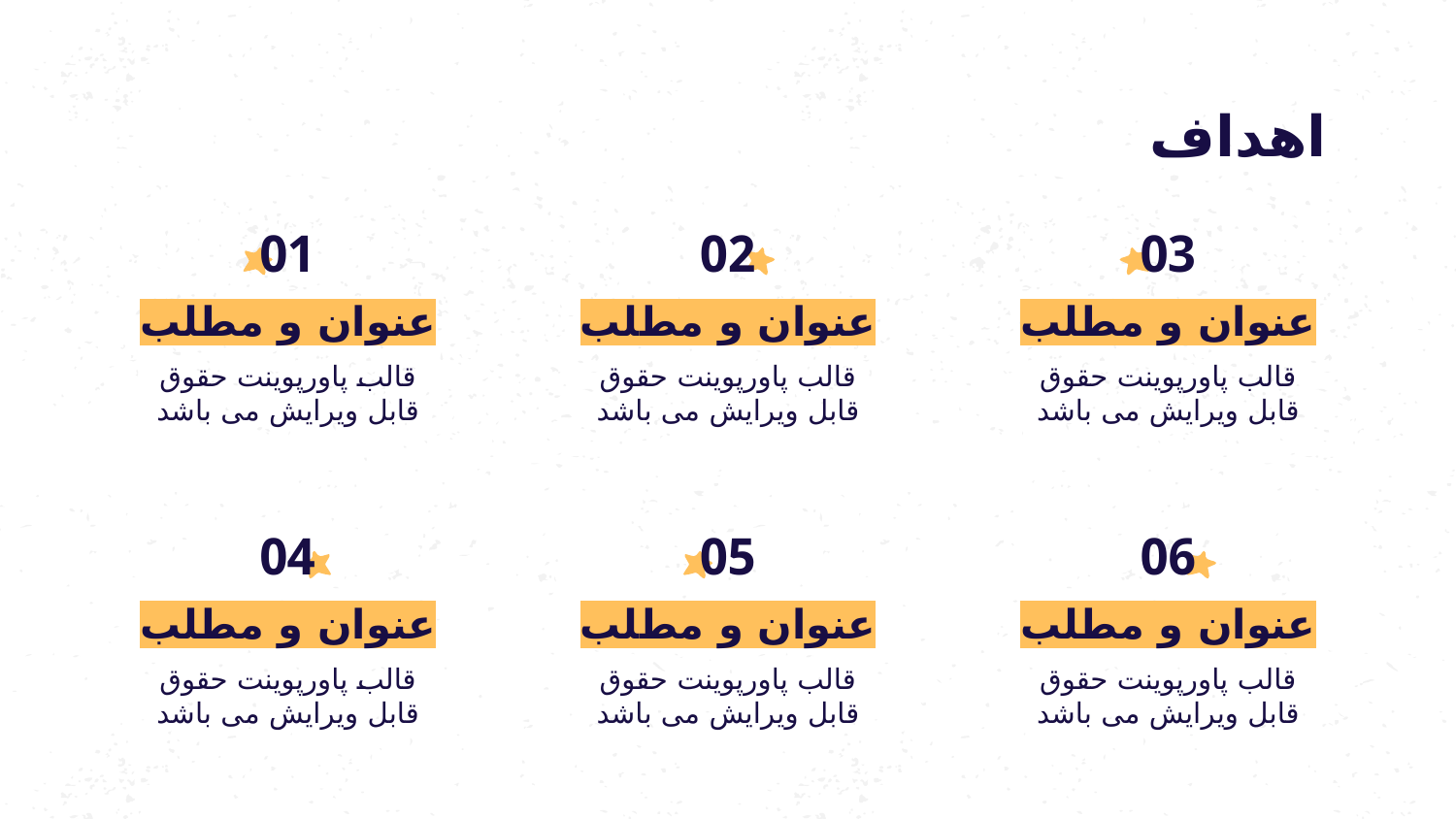

# اهداف
01
02
03

عنوان و مطلب
عنوان و مطلب
عنوان و مطلب
قالب پاورپوینت حقوق قابل ویرایش می باشد
قالب پاورپوینت حقوق قابل ویرایش می باشد
قالب پاورپوینت حقوق قابل ویرایش می باشد
04
05
06

عنوان و مطلب
عنوان و مطلب
عنوان و مطلب
قالب پاورپوینت حقوق قابل ویرایش می باشد
قالب پاورپوینت حقوق قابل ویرایش می باشد
قالب پاورپوینت حقوق قابل ویرایش می باشد